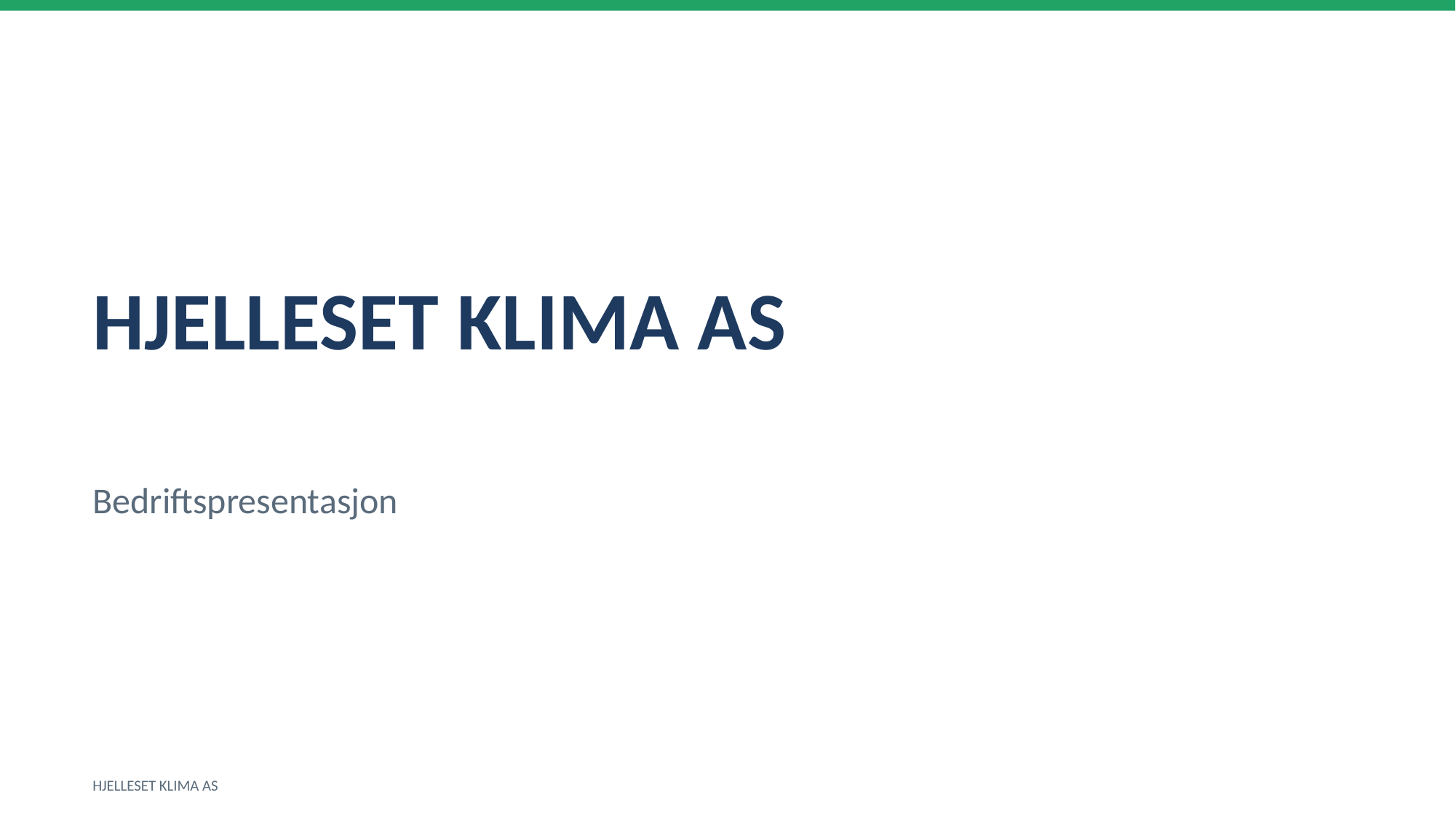

HJELLESET KLIMA AS
Bedriftspresentasjon
HJELLESET KLIMA AS